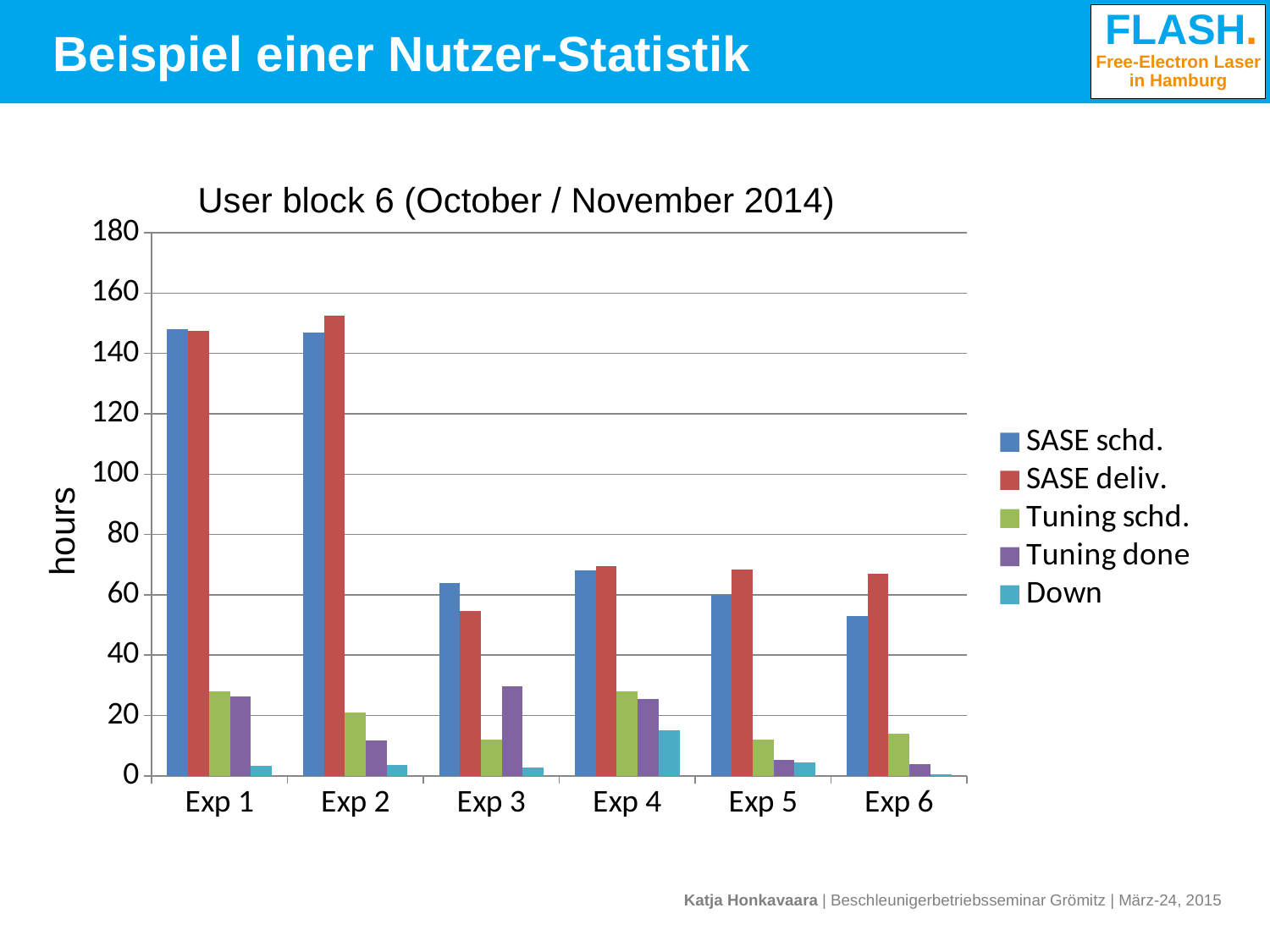

# Beispiel einer Nutzer-Statistik
User block 6 (October / November 2014)

### Chart

| Category | SASE schd. | SASE deliv. | Tuning schd. | Tuning done | Down |
|---|---|---|---|---|---|
| Exp 1 | 148.0 | 147.51 | 28.0 | 26.36 | 3.2 |
| Exp 2 | 147.0 | 152.56 | 21.0 | 11.71 | 3.469999999999999 |
| Exp 3 | 64.0 | 54.76000000000001 | 12.0 | 29.73999999999999 | 2.71 |
| Exp 4 | 68.0 | 69.58000000000001 | 28.0 | 25.35 | 15.21 |
| Exp 5 | 60.0 | 68.32 | 12.0 | 5.210000000000001 | 4.399999999999999 |
| Exp 6 | 53.0 | 67.05 | 14.0 | 3.899999999999999 | 0.58 |
hours